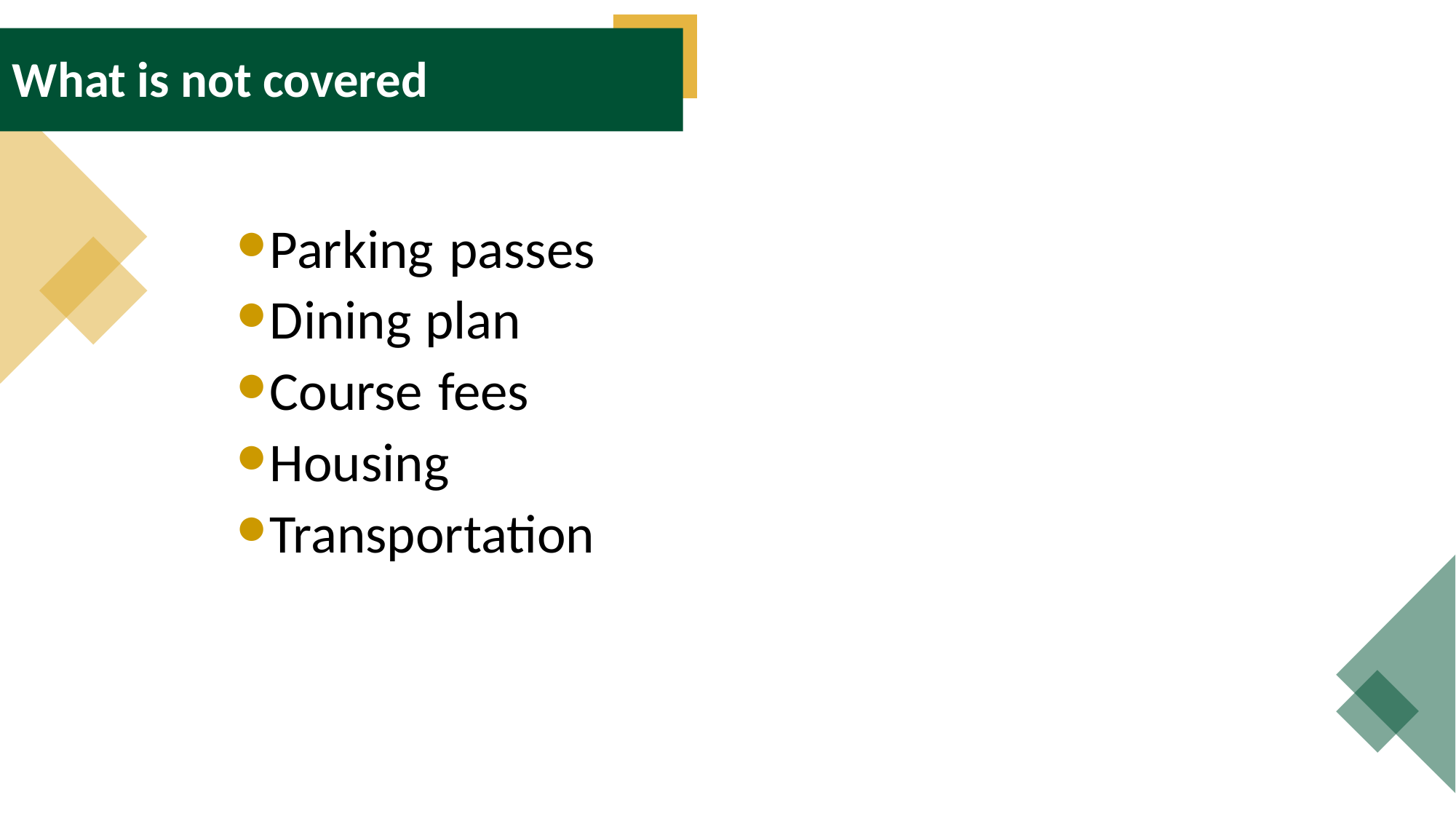

What is not covered
Parking passes
Dining plan
Course fees
Housing
Transportation